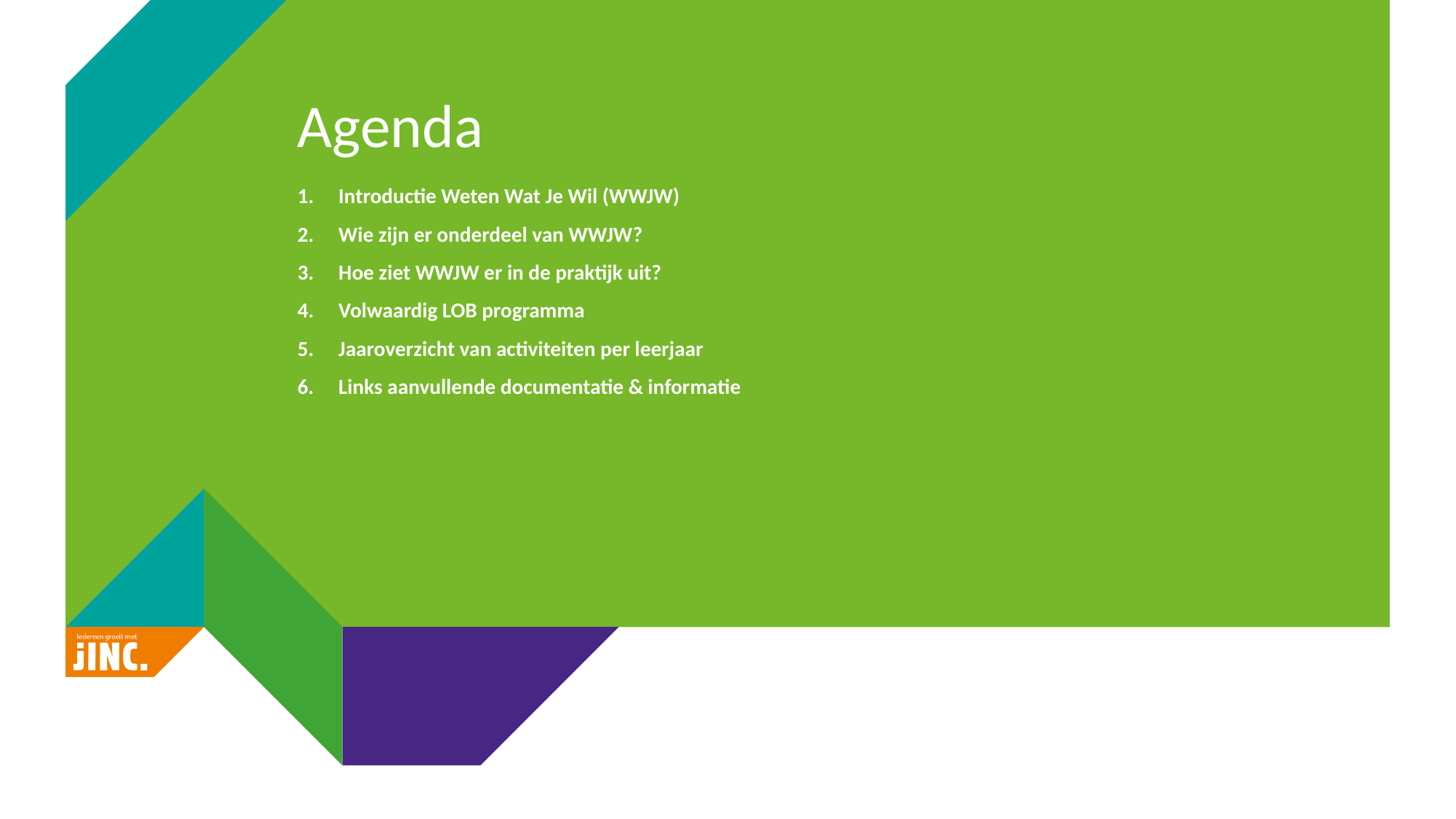

# Agenda
Introductie Weten Wat Je Wil (WWJW)
Wie zijn er onderdeel van WWJW?
Hoe ziet WWJW er in de praktijk uit?
Volwaardig LOB programma
Jaaroverzicht van activiteiten per leerjaar
Links aanvullende documentatie & informatie